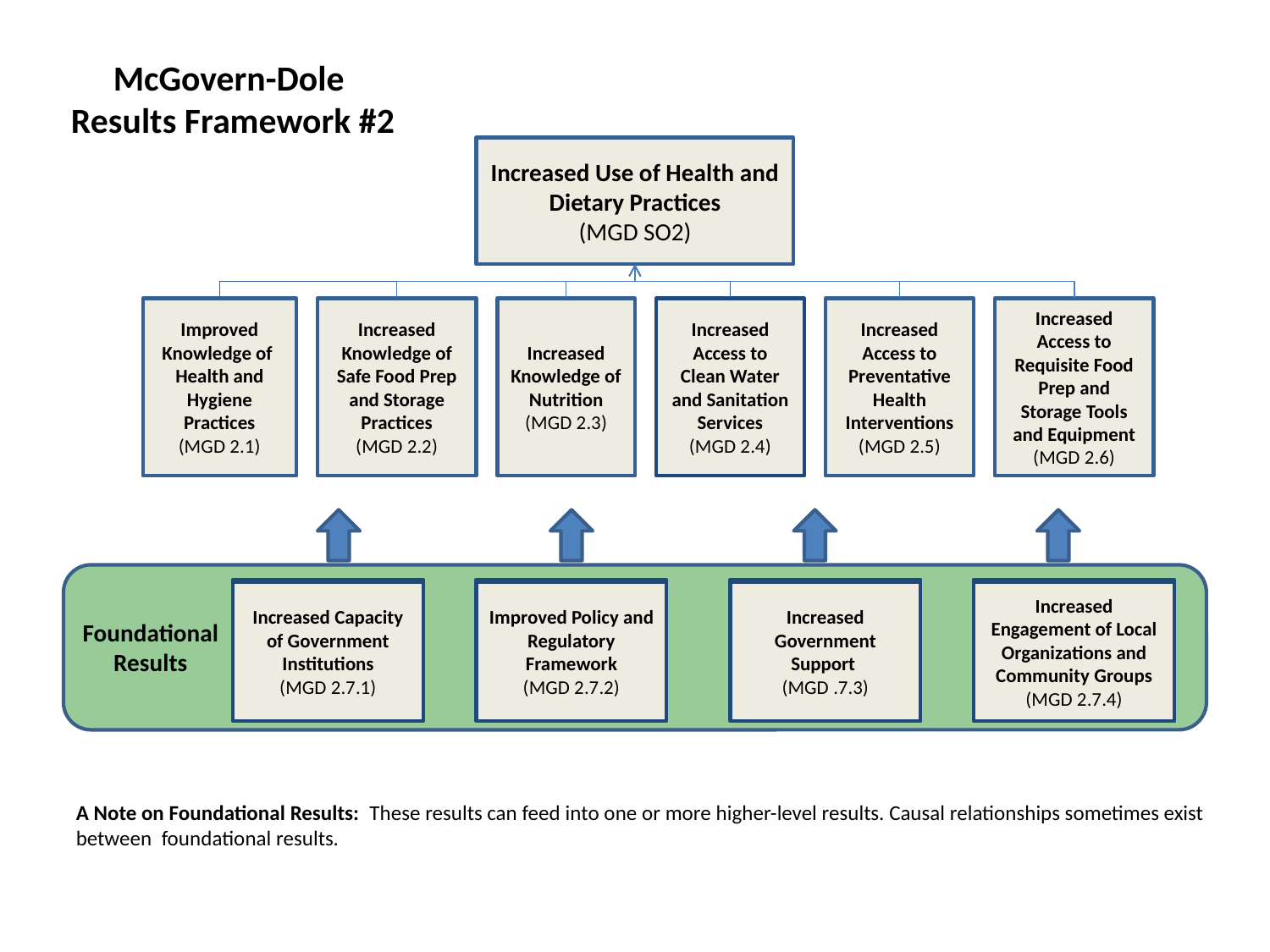

McGovern-Dole
Results Framework #2
Increased Use of Health and Dietary Practices
(MGD SO2)
Improved Knowledge of  Health and Hygiene Practices
(MGD 2.1)
Increased Knowledge of Safe Food Prep and Storage Practices
(MGD 2.2)
Increased Knowledge of Nutrition
(MGD 2.3)
Increased Access to Clean Water and Sanitation Services
(MGD 2.4)
Increased Access to Preventative Health Interventions
(MGD 2.5)
Increased Access to Requisite Food Prep and Storage Tools and Equipment
(MGD 2.6)

Increased Capacity of Government Institutions
Improved Policy and Regulatory Framework
Increased Government Support
Increased Engagement of Local Organizations and Community Groups
Increased Capacity of Government Institutions
(MGD 2.7.1)
Improved Policy and Regulatory Framework
(MGD 2.7.2)
Increased Government Support
(MGD .7.3)
Increased Engagement of Local Organizations and Community Groups
(MGD 2.7.4)
Foundational
Results
A Note on Foundational Results:  These results can feed into one or more higher-level results. Causal relationships sometimes exist between  foundational results.